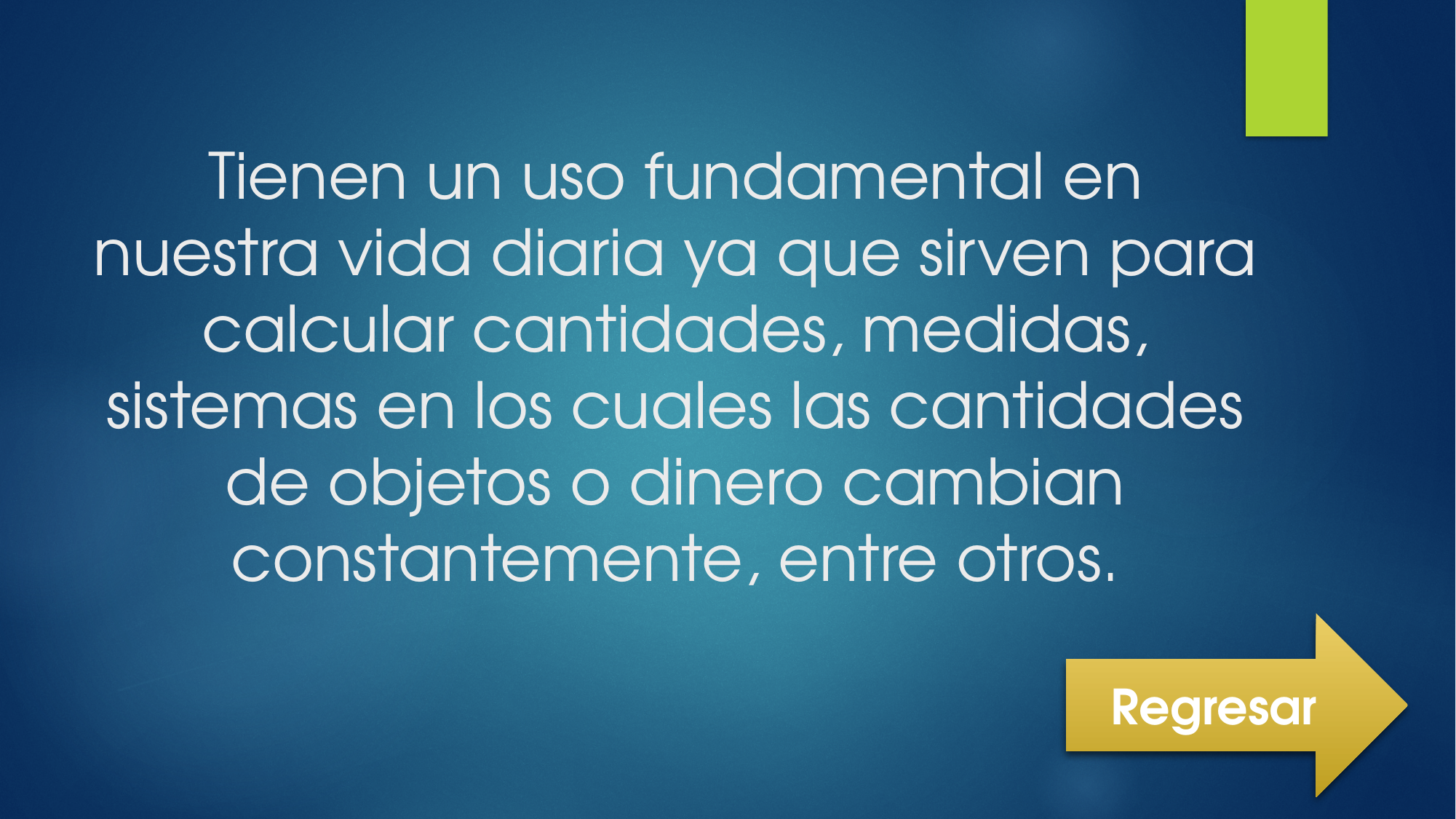

# Tienen un uso fundamental en nuestra vida diaria ya que sirven para calcular cantidades, medidas, sistemas en los cuales las cantidades de objetos o dinero cambian constantemente, entre otros.
Regresar